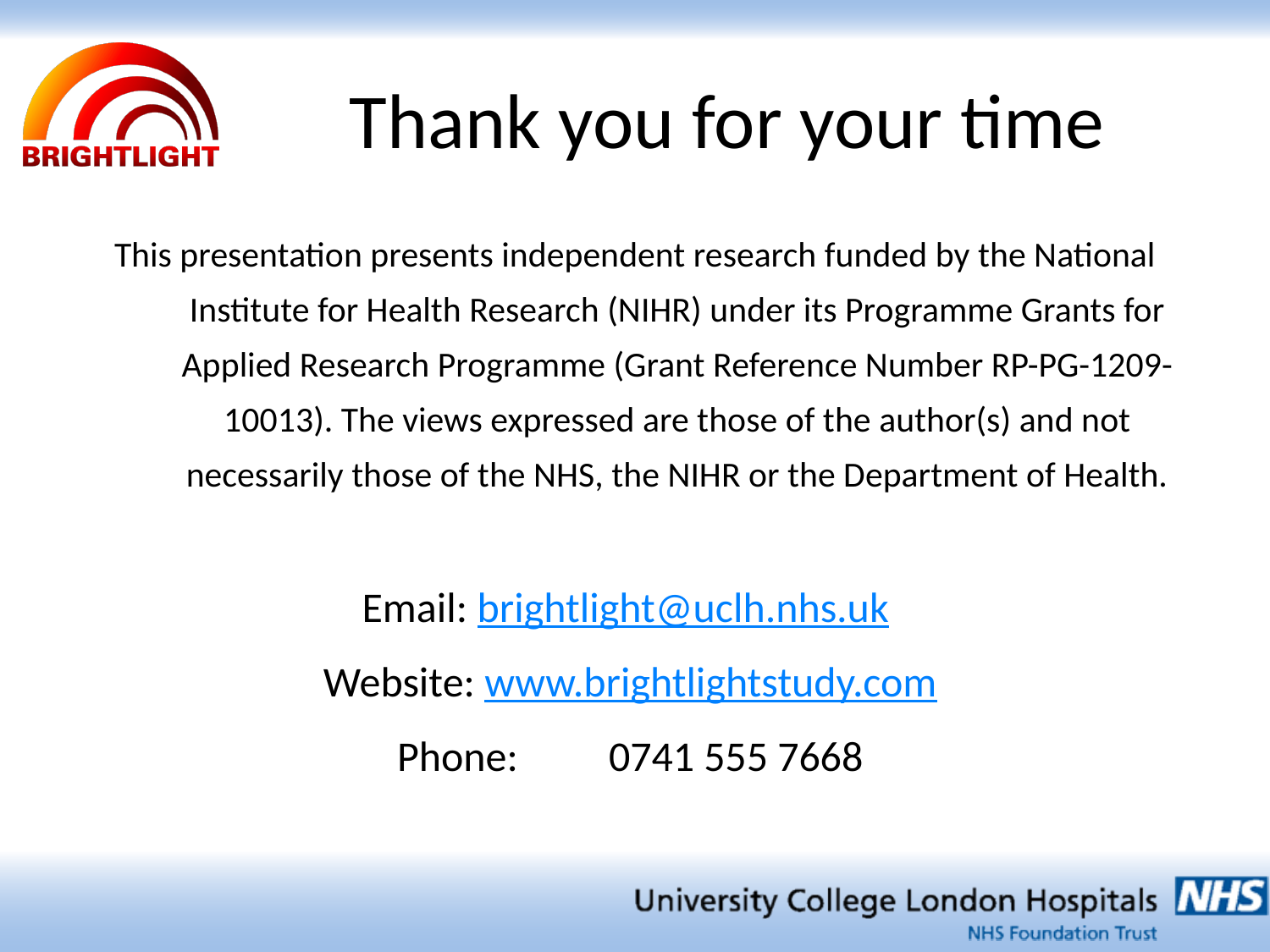

Thank you for your time
This presentation presents independent research funded by the National Institute for Health Research (NIHR) under its Programme Grants for Applied Research Programme (Grant Reference Number RP-PG-1209-10013). The views expressed are those of the author(s) and not necessarily those of the NHS, the NIHR or the Department of Health.

Email: brightlight@uclh.nhs.uk
Website: www.brightlightstudy.com
Phone:	0741 555 7668